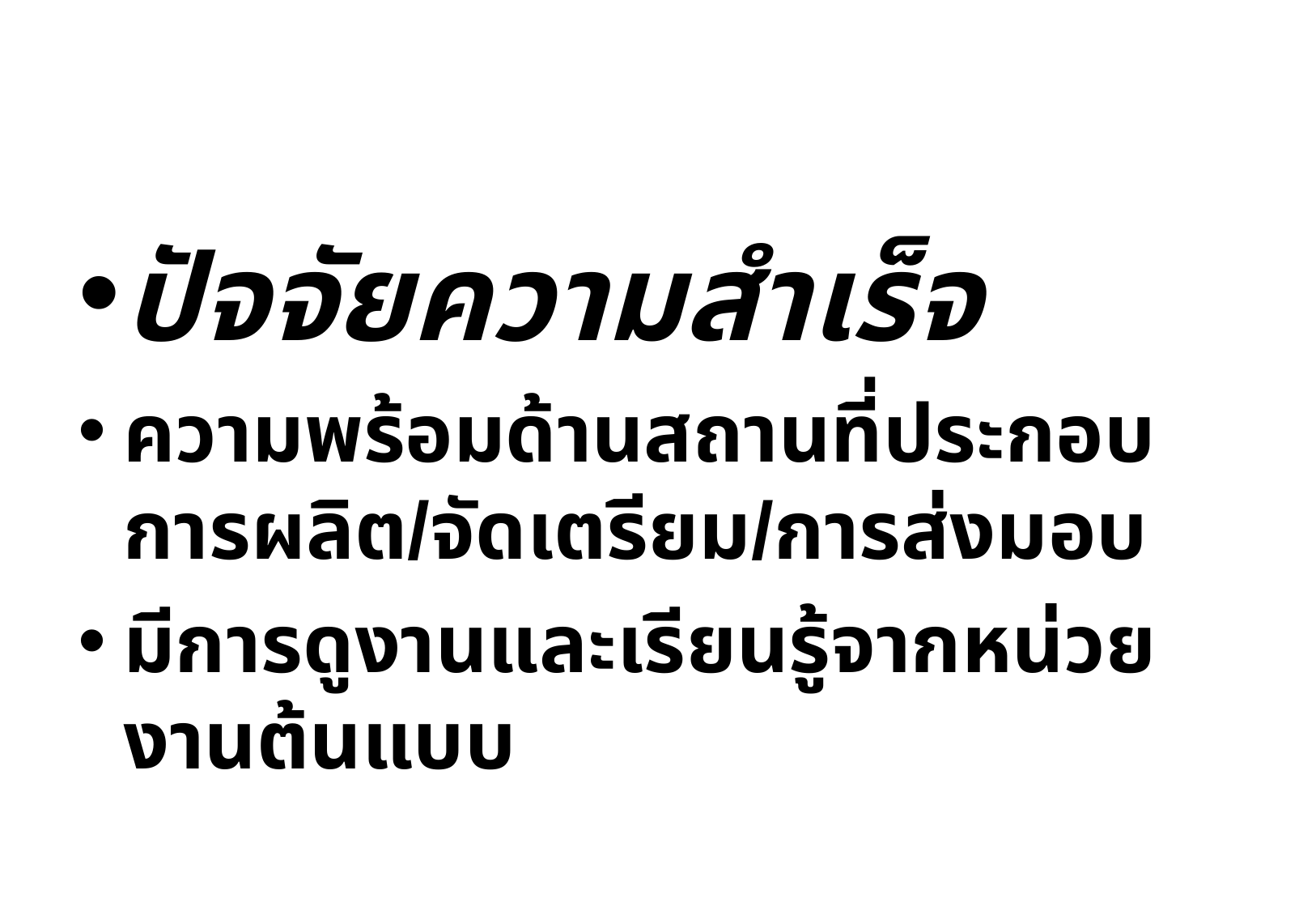

ปัจจัยความสำเร็จ
ความพร้อมด้านสถานที่ประกอบการผลิต/จัดเตรียม/การส่งมอบ
มีการดูงานและเรียนรู้จากหน่วยงานต้นแบบ